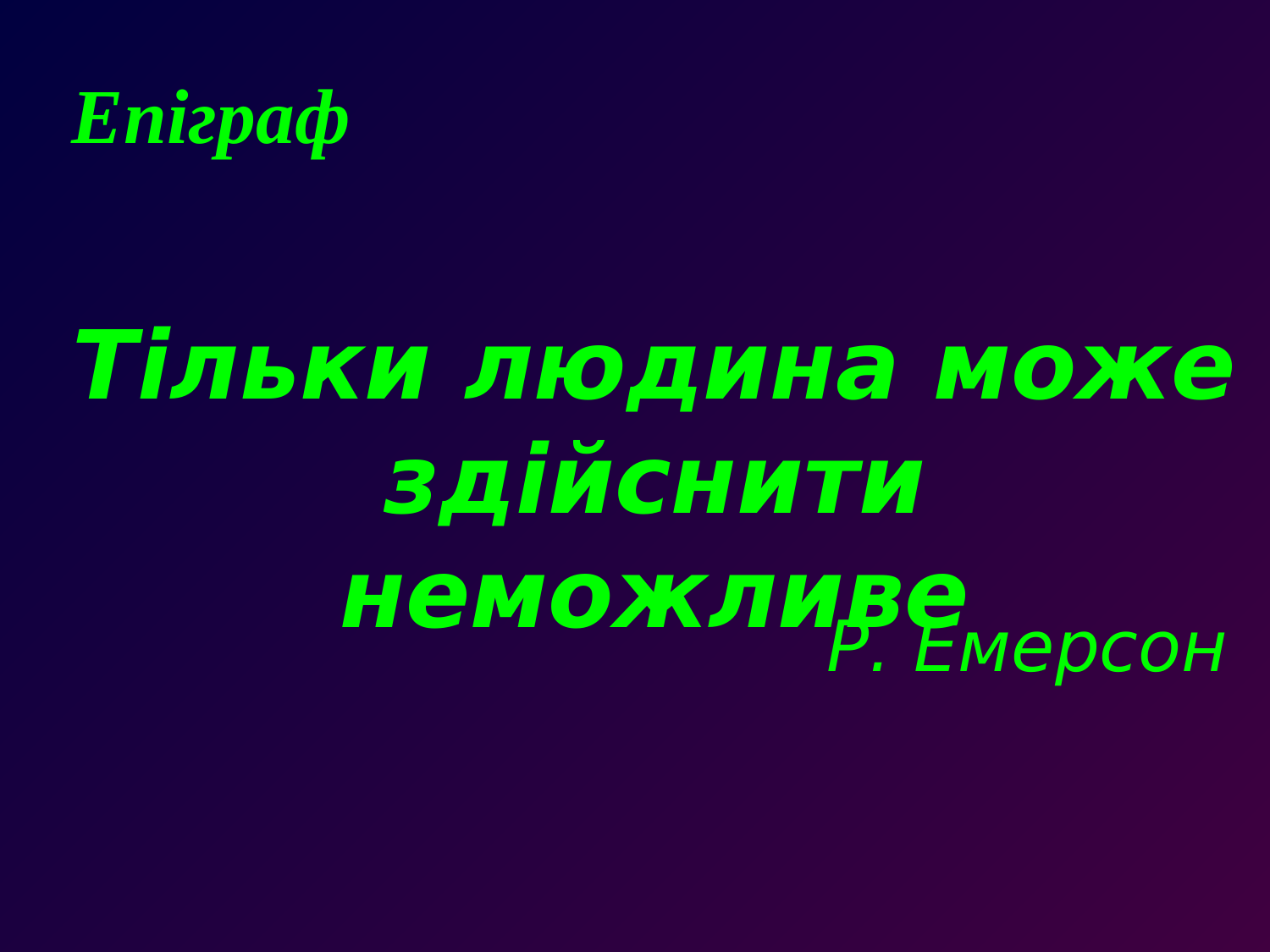

Епіграф
Тільки людина може здійснити неможливе
Р. Емерсон